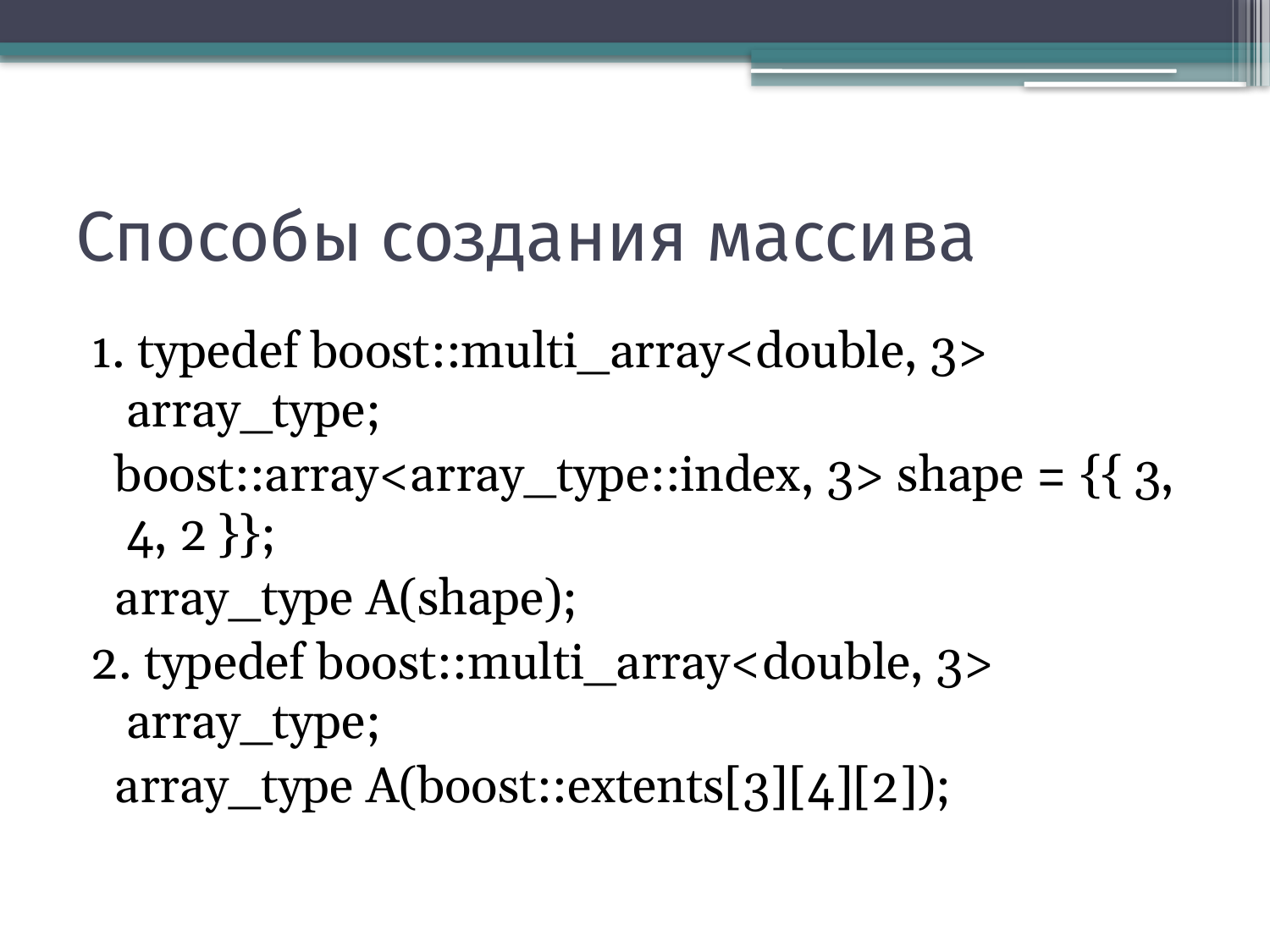

# Способы создания массива
1. typedef boost::multi_array<double, 3> array_type;
  boost::array<array_type::index, 3> shape = {{ 3, 4, 2 }};
  array_type A(shape);
2. typedef boost::multi_array<double, 3> array_type;
  array_type A(boost::extents[3][4][2]);